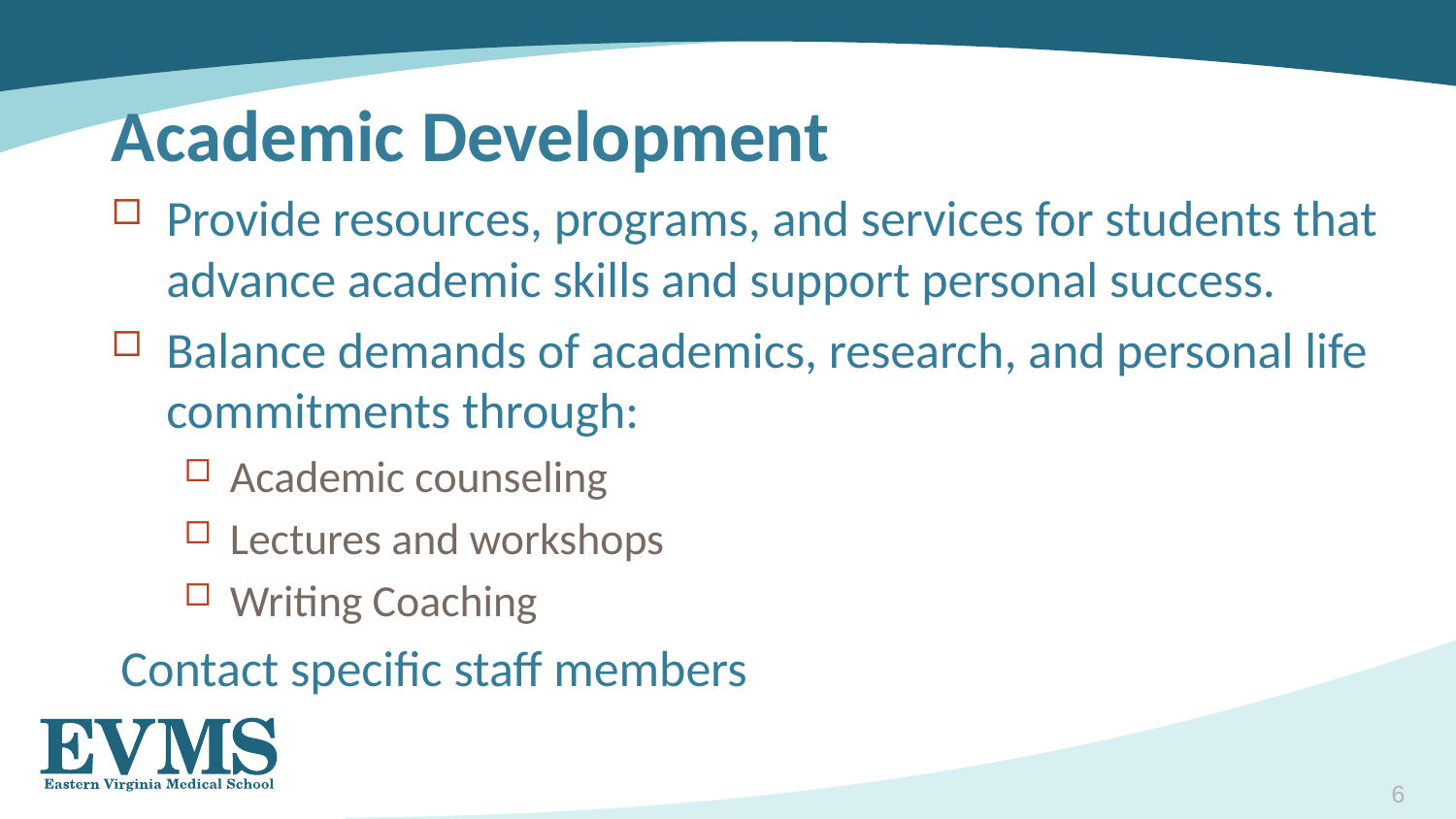

Academic Development
Provide resources, programs, and services for students that advance academic skills and support personal success.
Balance demands of academics, research, and personal life commitments through:
Academic counseling
Lectures and workshops
Writing Coaching
Contact specific staff members

6